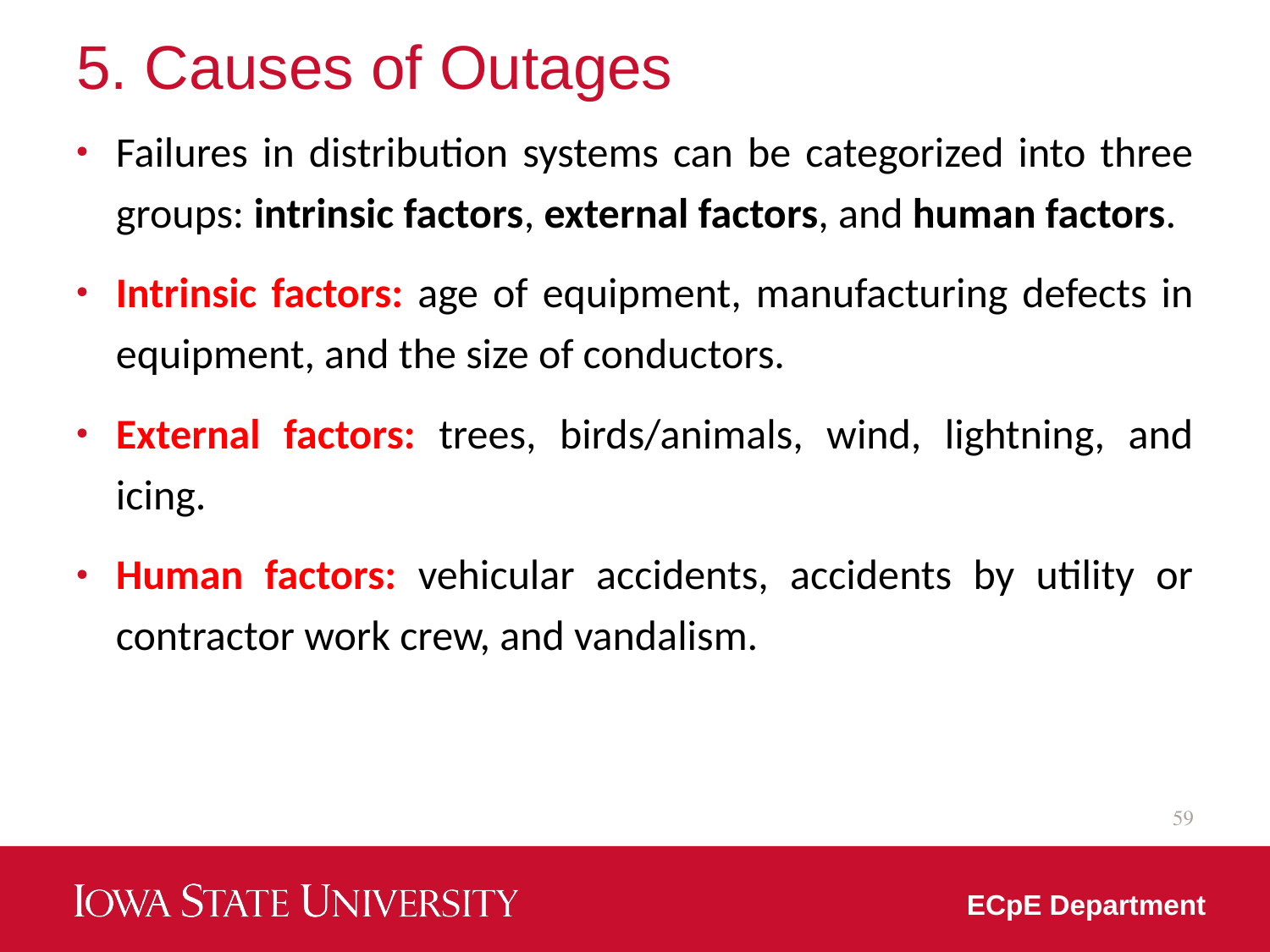

# 5. Causes of Outages
Failures in distribution systems can be categorized into three groups: intrinsic factors, external factors, and human factors.
Intrinsic factors: age of equipment, manufacturing defects in equipment, and the size of conductors.
External factors: trees, birds/animals, wind, lightning, and icing.
Human factors: vehicular accidents, accidents by utility or contractor work crew, and vandalism.
59
ECpE Department